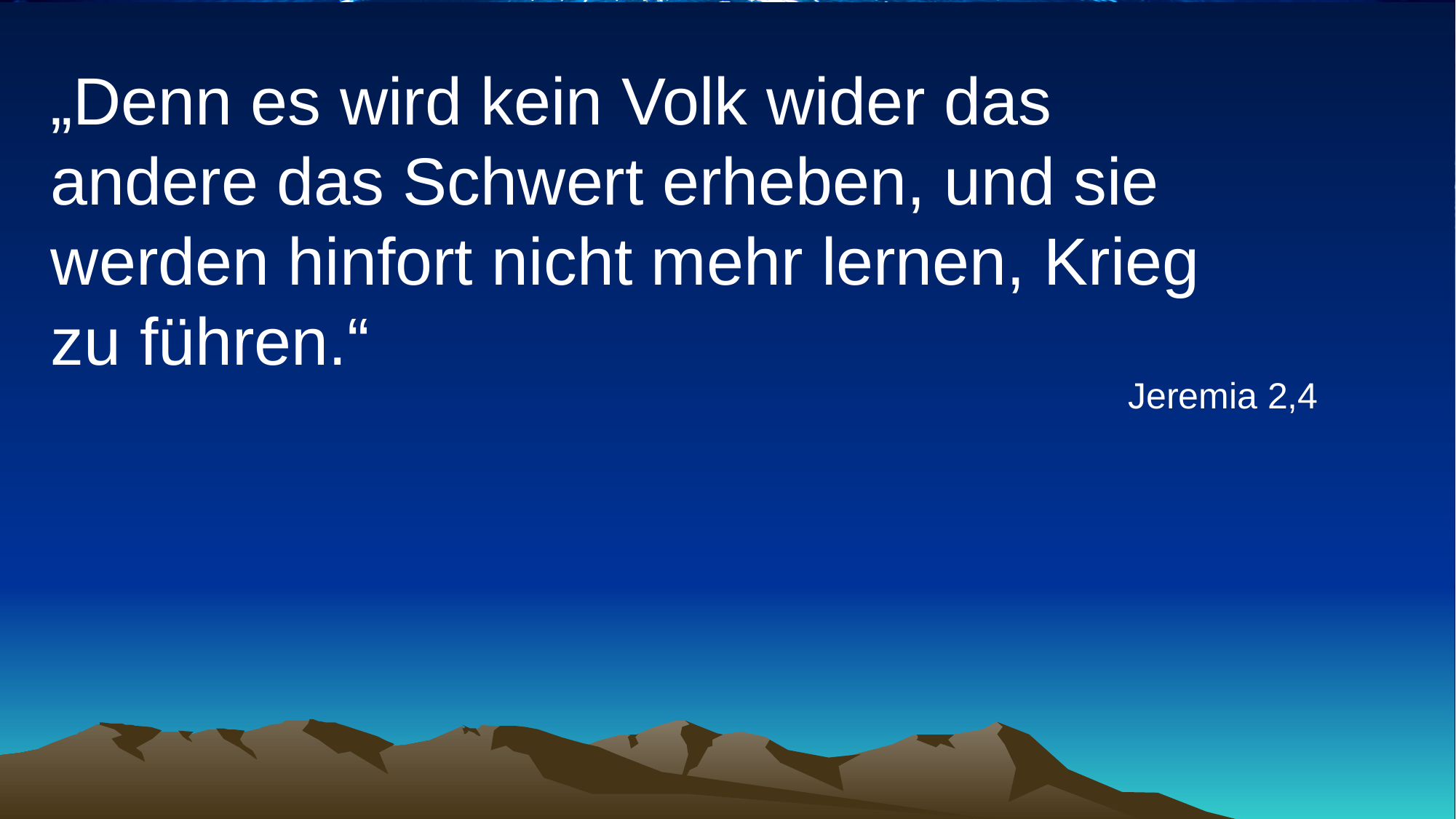

# „Denn es wird kein Volk wider das andere das Schwert erheben, und sie werden hinfort nicht mehr lernen, Krieg zu führen.“
Jeremia 2,4